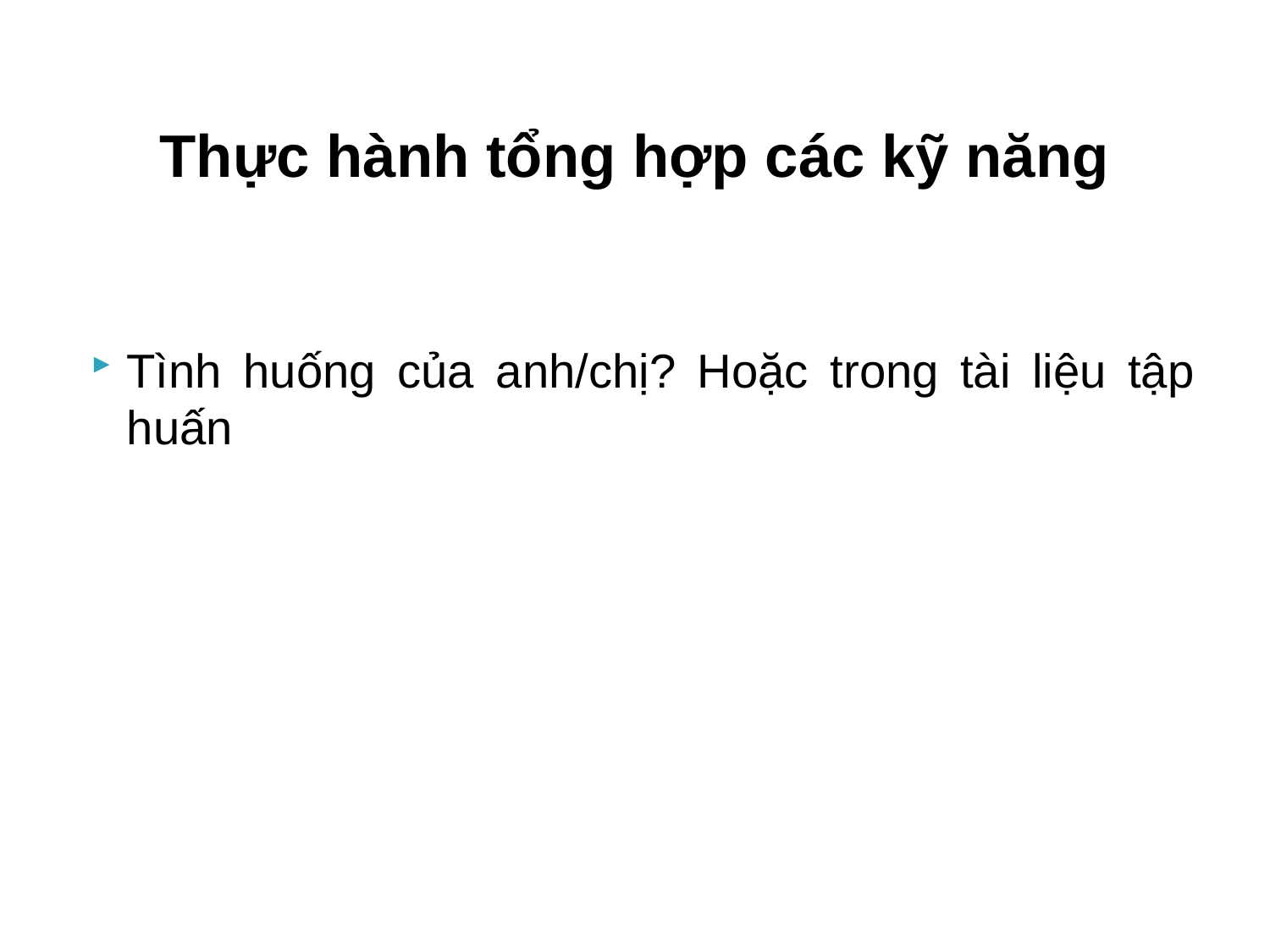

# Thực hành tổng hợp các kỹ năng

Tình huống của anh/chị? Hoặc trong tài liệu tập huấn